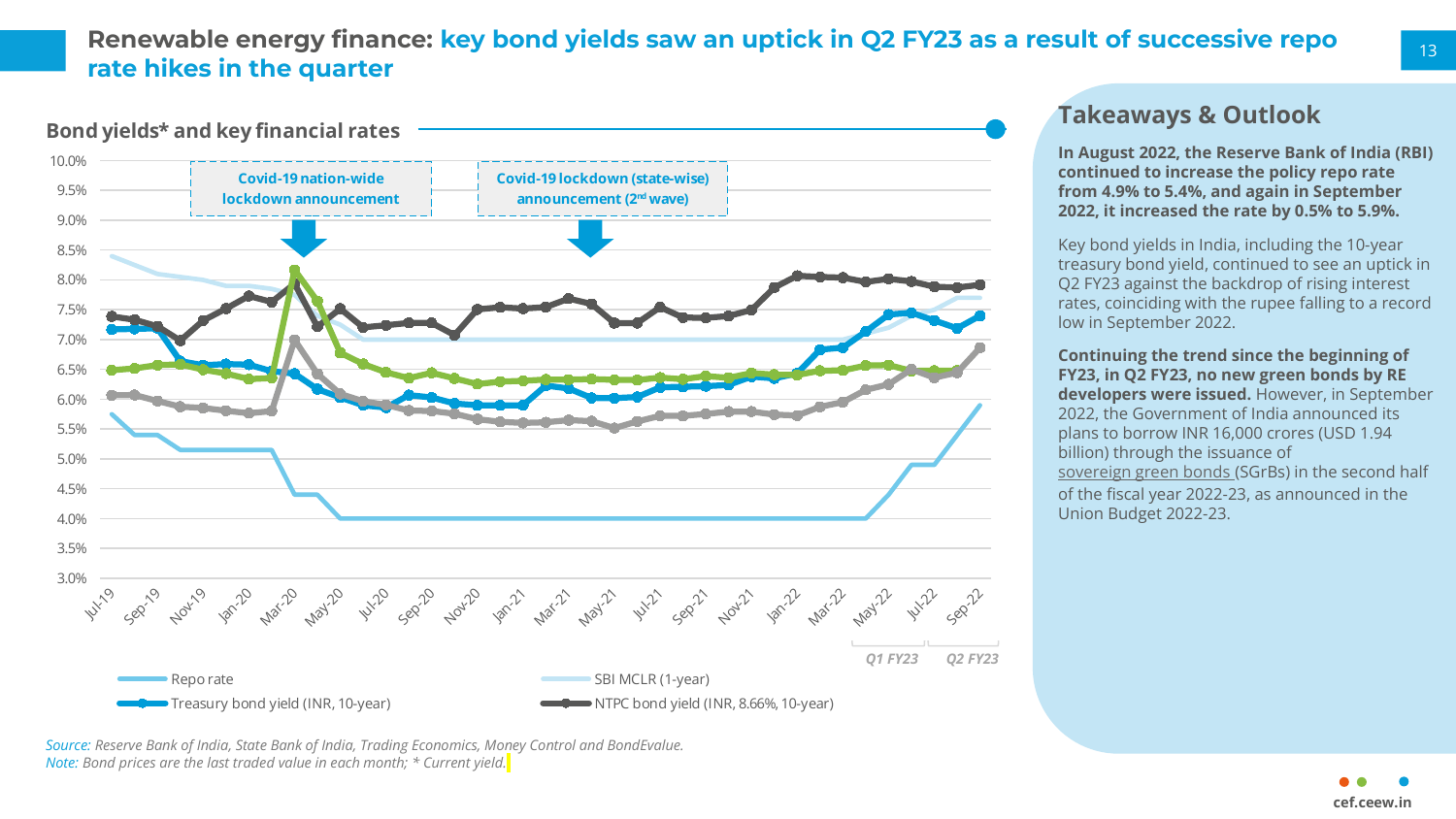

# Renewable energy finance: key bond yields saw an uptick in Q2 FY23 as a result of successive repo rate hikes in the quarter
13

Takeaways & Outlook
In August 2022, the Reserve Bank of India (RBI) continued to increase the policy repo rate from 4.9% to 5.4%, and again in September 2022, it increased the rate by 0.5% to 5.9%.
Key bond yields in India, including the 10-year treasury bond yield, continued to see an uptick in Q2 FY23 against the backdrop of rising interest rates, coinciding with the rupee falling to a record low in September 2022.
Continuing the trend since the beginning of FY23, in Q2 FY23, no new green bonds by RE developers were issued. However, in September 2022, the Government of India announced its plans to borrow INR 16,000 crores (USD 1.94 billion) through the issuance of sovereign green bonds (SGrBs) in the second half of the fiscal year 2022-23, as announced in the Union Budget 2022-23.

### Chart: Bond yields* and key financial rates

| Category | Repo rate | SBI MCLR (1-year) | Treasury bond yield (INR, 10-year) | NTPC bond yield (INR, 8.66%, 10-year) | ReNew Power bond yield (USD, 6.67%, 5-year) | Adani Green Energy bond yield (USD, 6.25%, 5-year) |
|---|---|---|---|---|---|---|
| 43647 | 0.0575 | 0.084 | 0.0717 | 0.07388448084634416 | 0.06487695749440715 | 0.06067372099796136 |
| 43678 | 0.054 | 0.0825 | 0.0718 | 0.0733276883996613 | 0.0651685393258427 | 0.06072087826678325 |
| 43709 | 0.054 | 0.081 | 0.0719 | 0.07222685571309424 | 0.06573371439834434 | 0.059711474156873987 |
| 43739 | 0.0515 | 0.0805 | 0.0664 | 0.06983927289736207 | 0.06584402764067128 | 0.058757168374541695 |
| 43770 | 0.0515 | 0.08 | 0.0657 | 0.07319567587669992 | 0.06495909622126995 | 0.0585480093676815 |
| 43800 | 0.0515 | 0.079 | 0.0659 | 0.07519874263534254 | 0.06431395236717771 | 0.05808010407954651 |
| 43831 | 0.0515 | 0.079 | 0.0658 | 0.07731452548879564 | 0.0633729216152019 | 0.05766214595442384 |
| 43862 | 0.0515 | 0.0785 | 0.0647 | 0.07629955947136563 | 0.06356012959786544 | 0.05801540889260187 |
| 43891 | 0.044 | 0.0775 | 0.0643 | 0.07937671860678276 | 0.08167013591281988 | 0.06995746586075666 |
| 43922 | 0.044 | 0.074 | 0.0617 | 0.07216726806056717 | 0.07644699140401146 | 0.06426735218508997 |
| 43952 | 0.04 | 0.0725 | 0.0603 | 0.07517361111111111 | 0.06779833299451109 | 0.060898372795478904 |
| 43983 | 0.04 | 0.07 | 0.059 | 0.07204658901830283 | 0.06591560430872616 | 0.059665871121718374 |
| 44013 | 0.04 | 0.07 | 0.0586 | 0.0724 | 0.0645192493712517 | 0.05906814100746621 |
| 44044 | 0.04 | 0.07 | 0.0607 | 0.0728 | 0.06353591160220994 | 0.05810710301227222 |
| 44075 | 0.04 | 0.07 | 0.0603 | 0.0728 | 0.06444444444444444 | 0.05803695793481289 |
| 44105 | 0.04 | 0.07 | 0.0593 | 0.0707516339869281 | 0.06348753093470398 | 0.057571849668386146 |
| 44136 | 0.04 | 0.07 | 0.059 | 0.0750608894628726 | 0.06255275250867486 | 0.05665850784153748 |
| 44166 | 0.04 | 0.07 | 0.059 | 0.07541845923397139 | 0.06295422369042 | 0.05621009083550679 |
| 44197 | 0.04 | 0.07 | 0.059 | 0.0751951513888527 | 0.06309715258726706 | 0.056028686687584046 |
| 44228 | 0.04 | 0.07 | 0.0623 | 0.07545261156875234 | 0.06330675778283978 | 0.05613436321178372 |
| 44256 | 0.04 | 0.07 | 0.0618 | 0.07686722108437831 | 0.0632947428354526 | 0.05650483681403128 |
| 44287 | 0.04 | 0.07 | 0.06023 | 0.07596491228070175 | 0.06338496626437327 | 0.056316453415029735 |
| 44317 | 0.04 | 0.07 | 0.0602 | 0.0727761670658431 | 0.0632587253414264 | 0.05516328331862313 |
| 44348 | 0.04 | 0.07 | 0.06038 | 0.07277922514497015 | 0.06322274881516587 | 0.05627588690797767 |
| 44378 | 0.04 | 0.07 | 0.062 | 0.0754355400696864 | 0.06363289448578516 | 0.057208237986270026 |
| 44409 | 0.04 | 0.07 | 0.0621 | 0.07370212765957446 | 0.0633548632218845 | 0.057208237986270026 |
| 44440 | 0.04 | 0.07 | 0.0622 | 0.07363945578231292 | 0.06388276984963126 | 0.05753475098959772 |
| 44470 | 0.04 | 0.07 | 0.0624 | 0.07395388556789069 | 0.06359649122807018 | 0.057934742306266225 |
| 44501 | 0.04 | 0.07 | 0.0638 | 0.07497835497835498 | 0.064394670785866 | 0.057934742306266225 |
| 44531 | 0.04 | 0.07 | 0.0635 | 0.07872727272727272 | 0.06412844918757811 | 0.057423741271591326 |
| 44562 | 0.04 | 0.07 | 0.06434999999999999 | 0.0807 | 0.06406685236768803 | 0.057271144506551824 |
| 44593 | 0.04 | 0.07 | 0.06832 | 0.08050122703948835 | 0.0647887323943662 | 0.05873508128935251 |
| 44621 | 0.04 | 0.07 | 0.06866 | 0.0803816737209475 | 0.06483281493001555 | 0.05952380952380952 |
| 44652 | 0.04 | 0.071 | 0.07136 | 0.07966808033044774 | 0.0656496062992126 | 0.06157635467980296 |
| 44682 | 0.044 | 0.072 | 0.0742 | 0.08018147307995 | 0.06572723689396925 | 0.0625 |
| 44713 | 0.049 | 0.074 | 0.0745 | 0.07974143884494618 | 0.06475728155339806 | 0.06502288805659592 |
| 44743 | 0.049 | 0.075 | 0.0732 | 0.078871 | 0.0648 | 0.063613 |
| 44774 | 0.054 | 0.077 | 0.0719 | 0.078728 | 0.0648 | 0.06448 |
| 44805 | 0.059 | 0.077 | 0.074 | 0.079187 | None | 0.068641 |

Q1 FY23
Q2 FY23
Source: Reserve Bank of India, State Bank of India, Trading Economics, Money Control and BondEvalue.
Note: Bond prices are the last traded value in each month; * Current yield.

cef.ceew.in